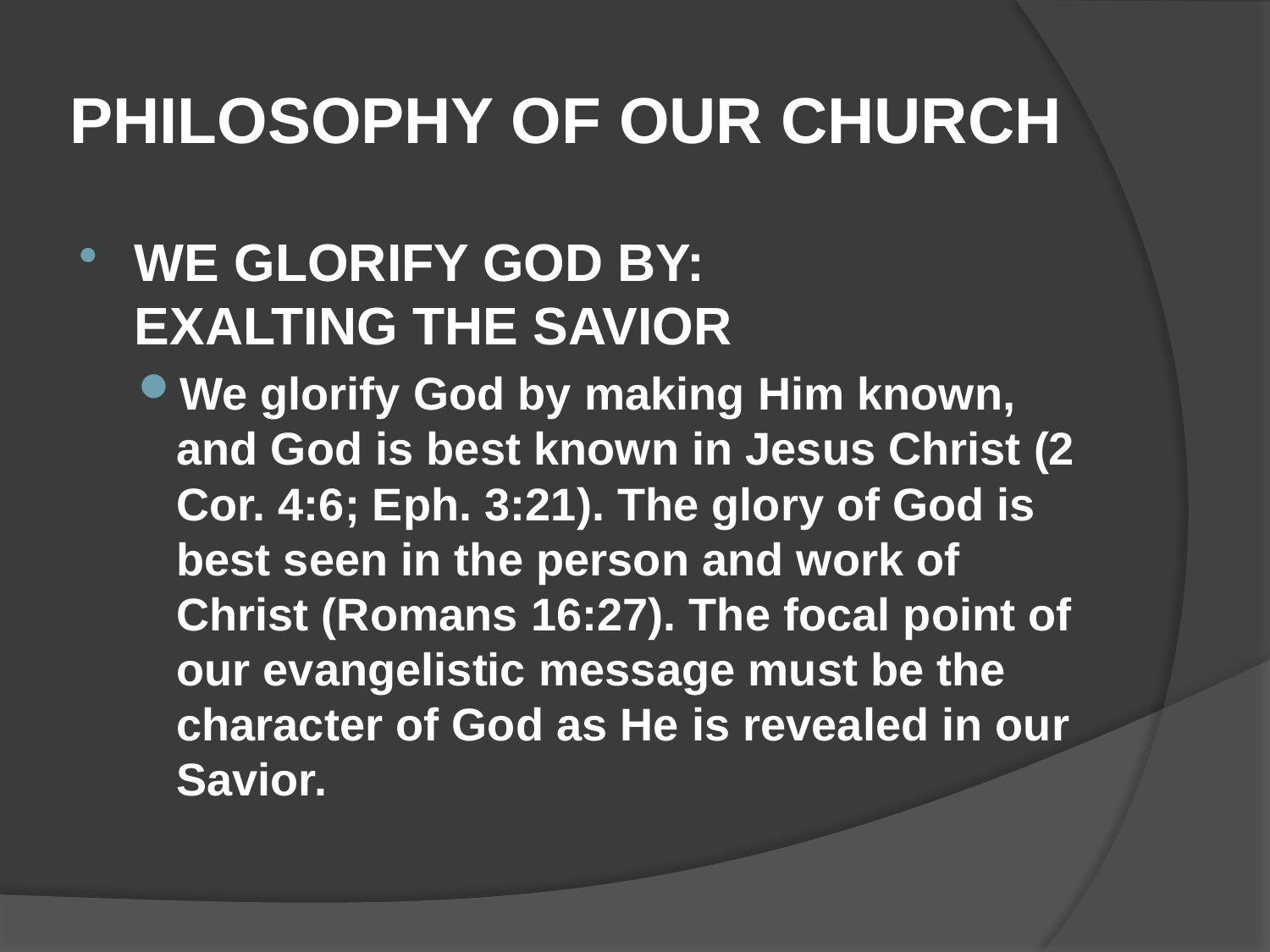

# PHILOSOPHY OF OUR CHURCH
WE GLORIFY GOD BY:         EXALTING THE SAVIOR
We glorify God by making Him known, and God is best known in Jesus Christ (2 Cor. 4:6; Eph. 3:21). The glory of God is best seen in the person and work of Christ (Romans 16:27). The focal point of our evangelistic message must be the character of God as He is revealed in our Savior.